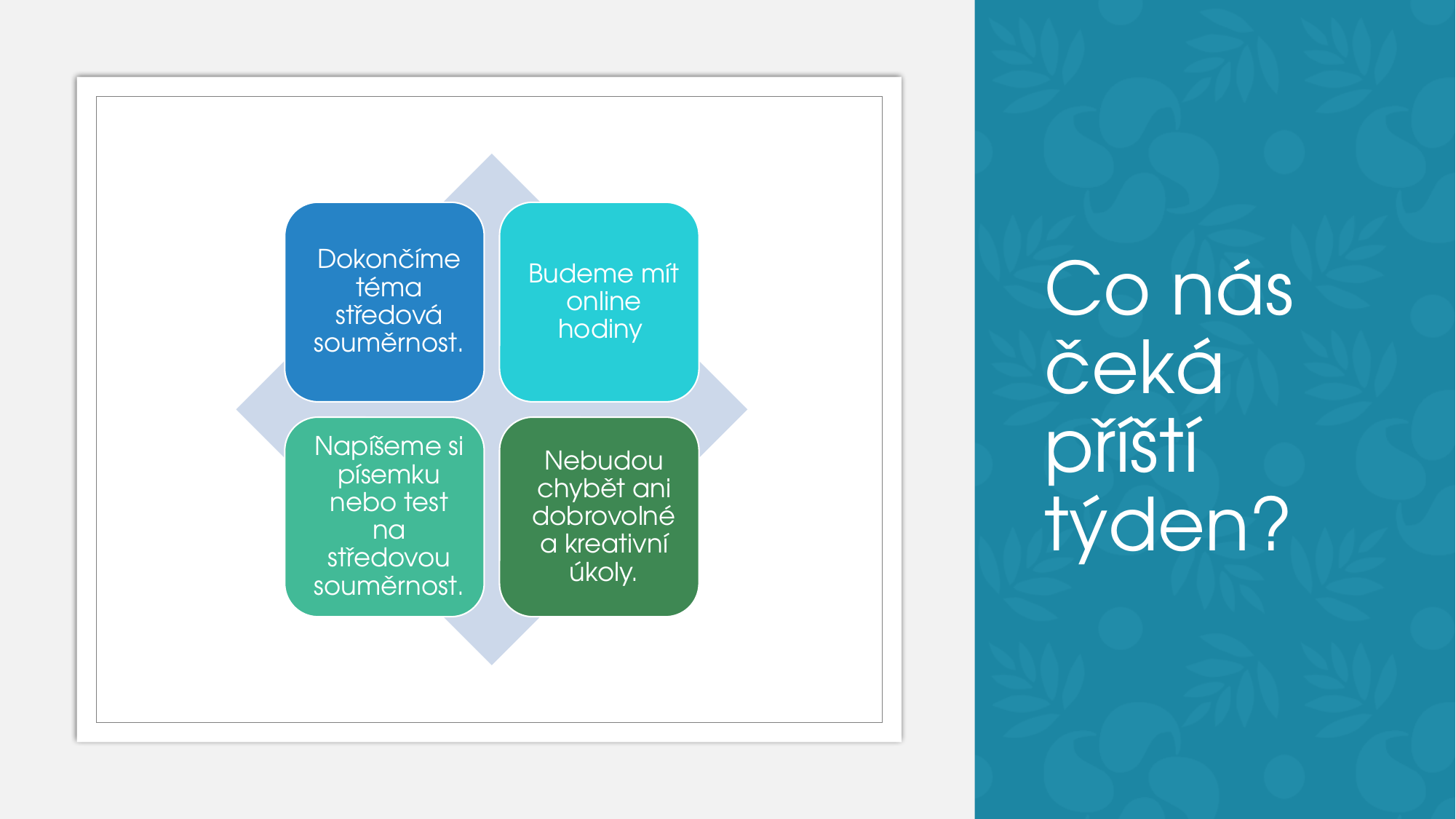

# Co nás čeká příští týden?

Dokončíme téma středová souměrnost.
Budeme mít online hodiny
Napíšeme si písemku nebo test na středovou souměrnost.
Nebudou chybět ani dobrovolné a kreativní úkoly.